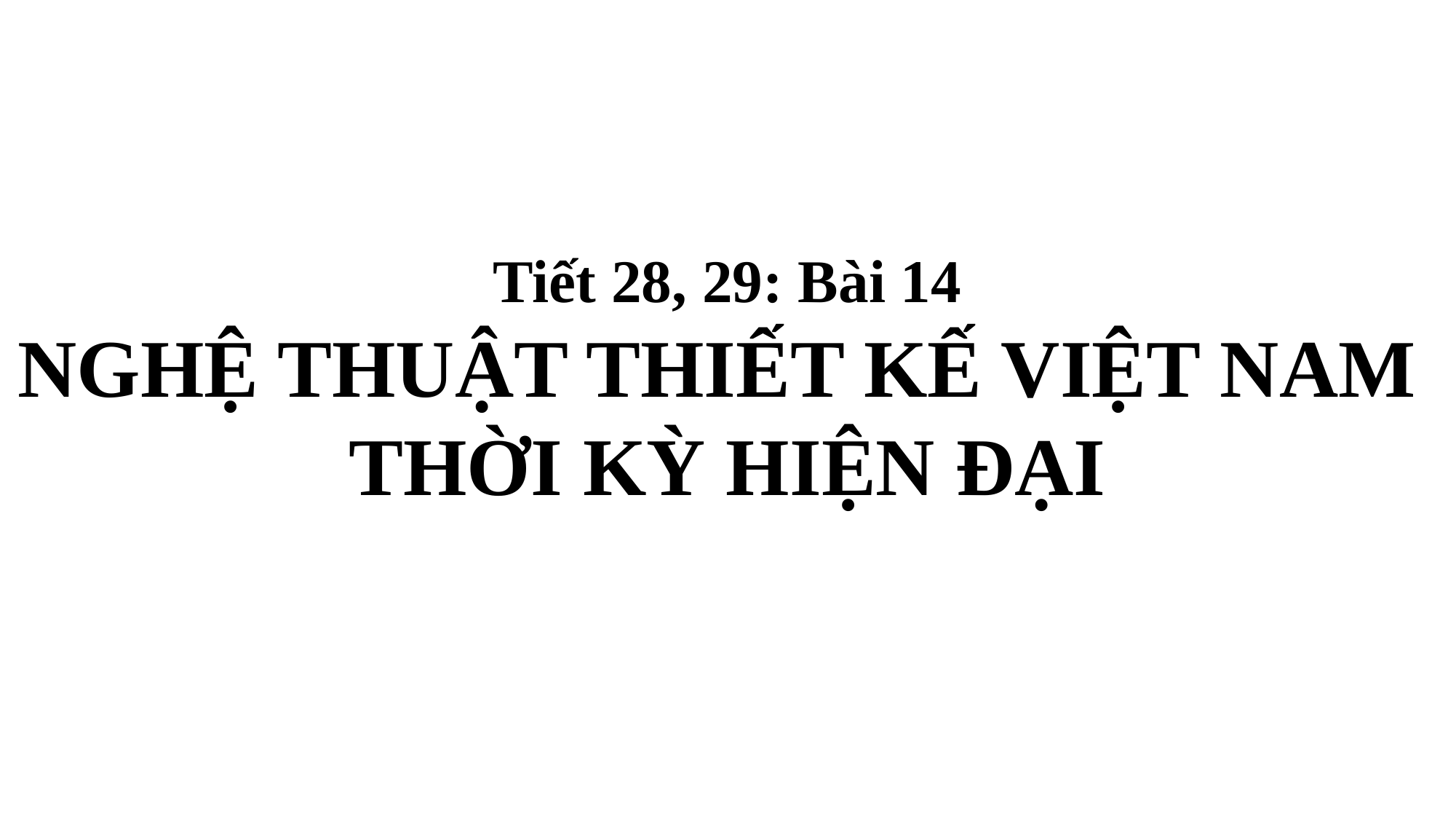

Tiết 28, 29: Bài 14
NGHỆ THUẬT THIẾT KẾ VIỆT NAM
THỜI KỲ HIỆN ĐẠI